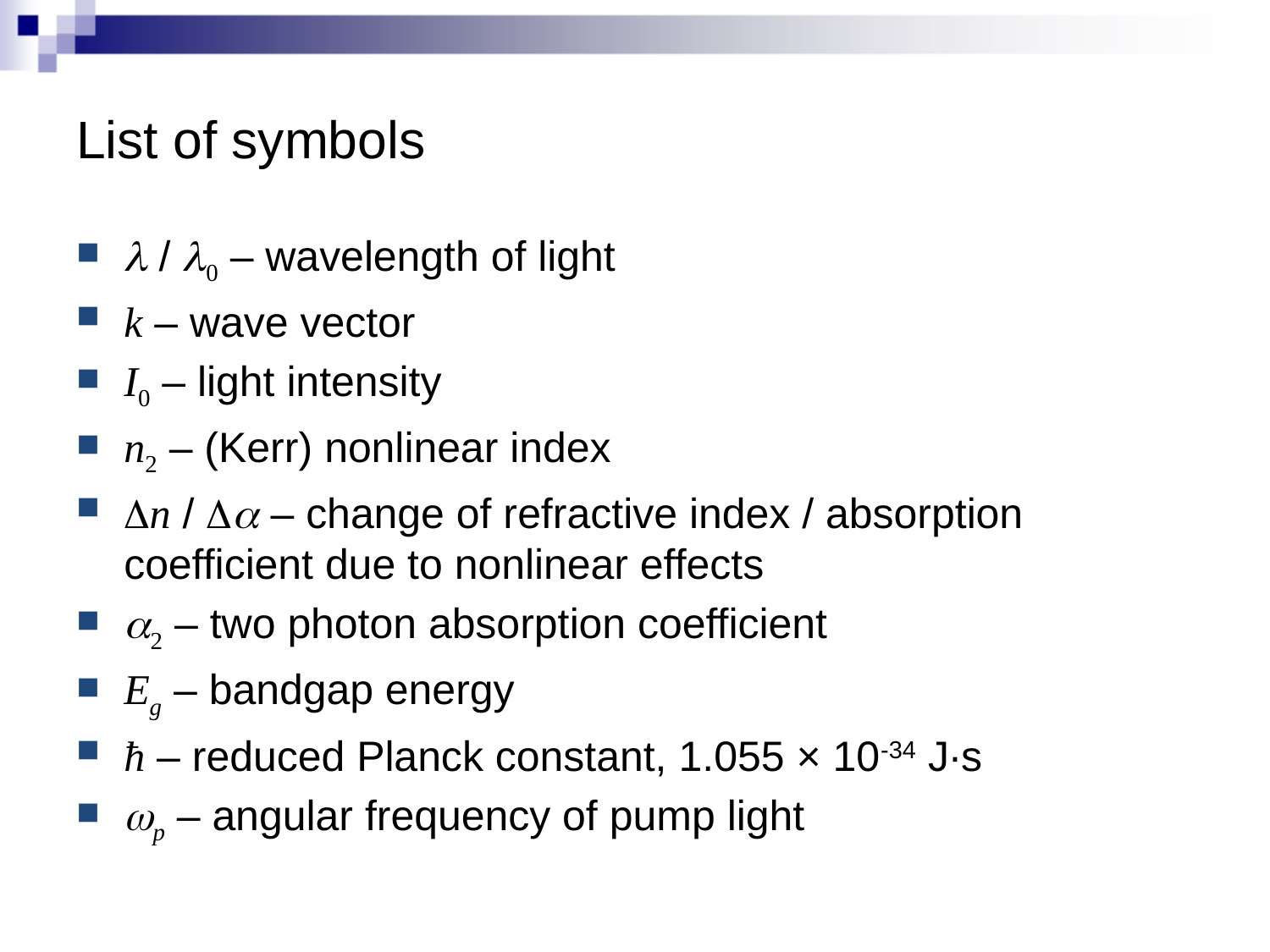

# List of symbols
λ / λ0 – wavelength of light
k – wave vector
I0 – light intensity
n2 – (Kerr) nonlinear index
Δn / Δα – change of refractive index / absorption coefficient due to nonlinear effects
α2 – two photon absorption coefficient
Eg – bandgap energy
ћ – reduced Planck constant, 1.055 × 10-34 J·s
ωp – angular frequency of pump light